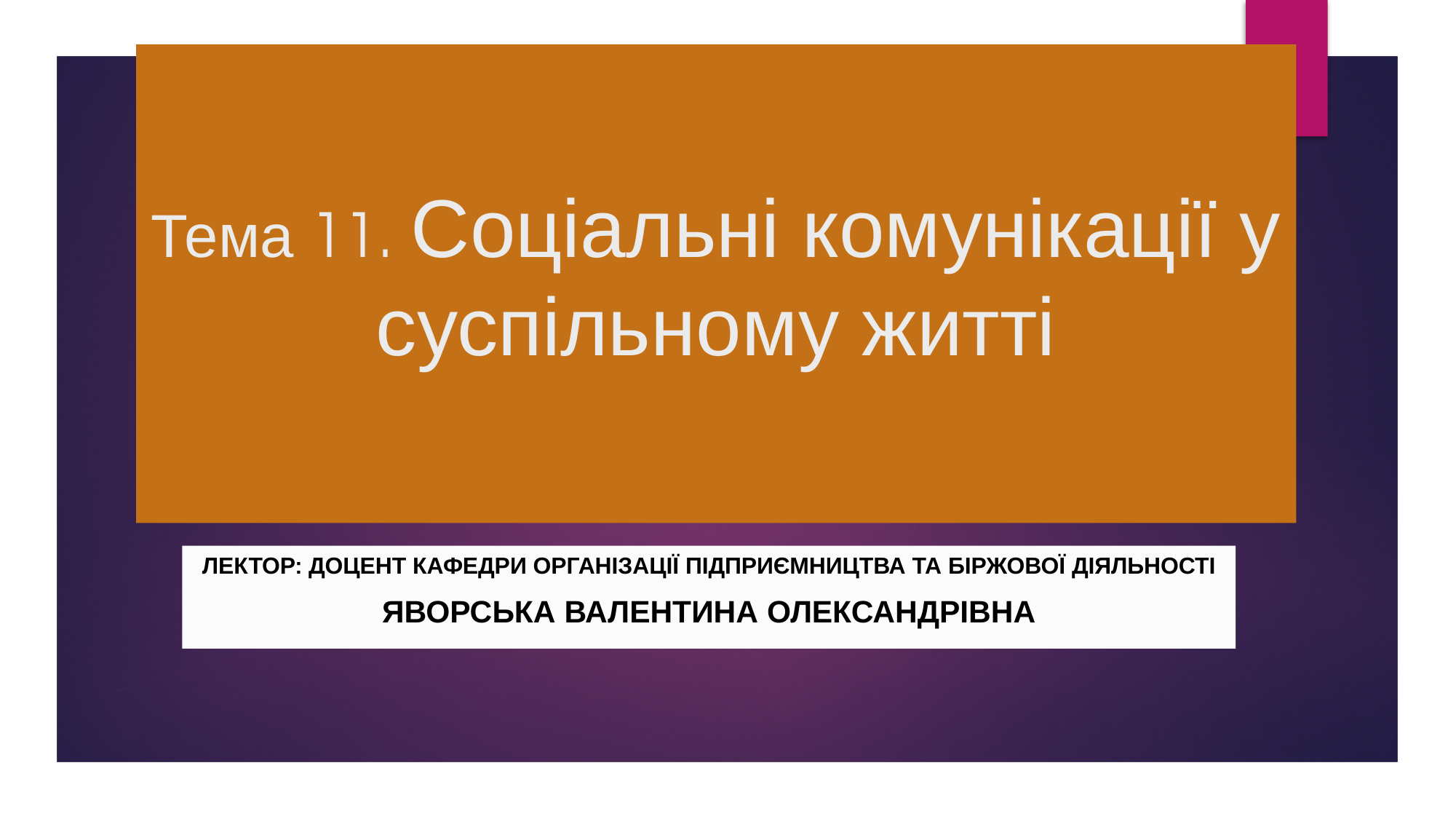

# Тема 11. Соціальні комунікації у суспільному житті
Лектор: доцент КАФЕДРИ ОРГАНІЗАЦІЇ ПІДПРИЄМНИЦТВА ТА БІРЖОВОЇ ДІЯЛЬНОСТІ
Яворська ВАЛЕНТИНА ОЛЕКСАНДРІВНА